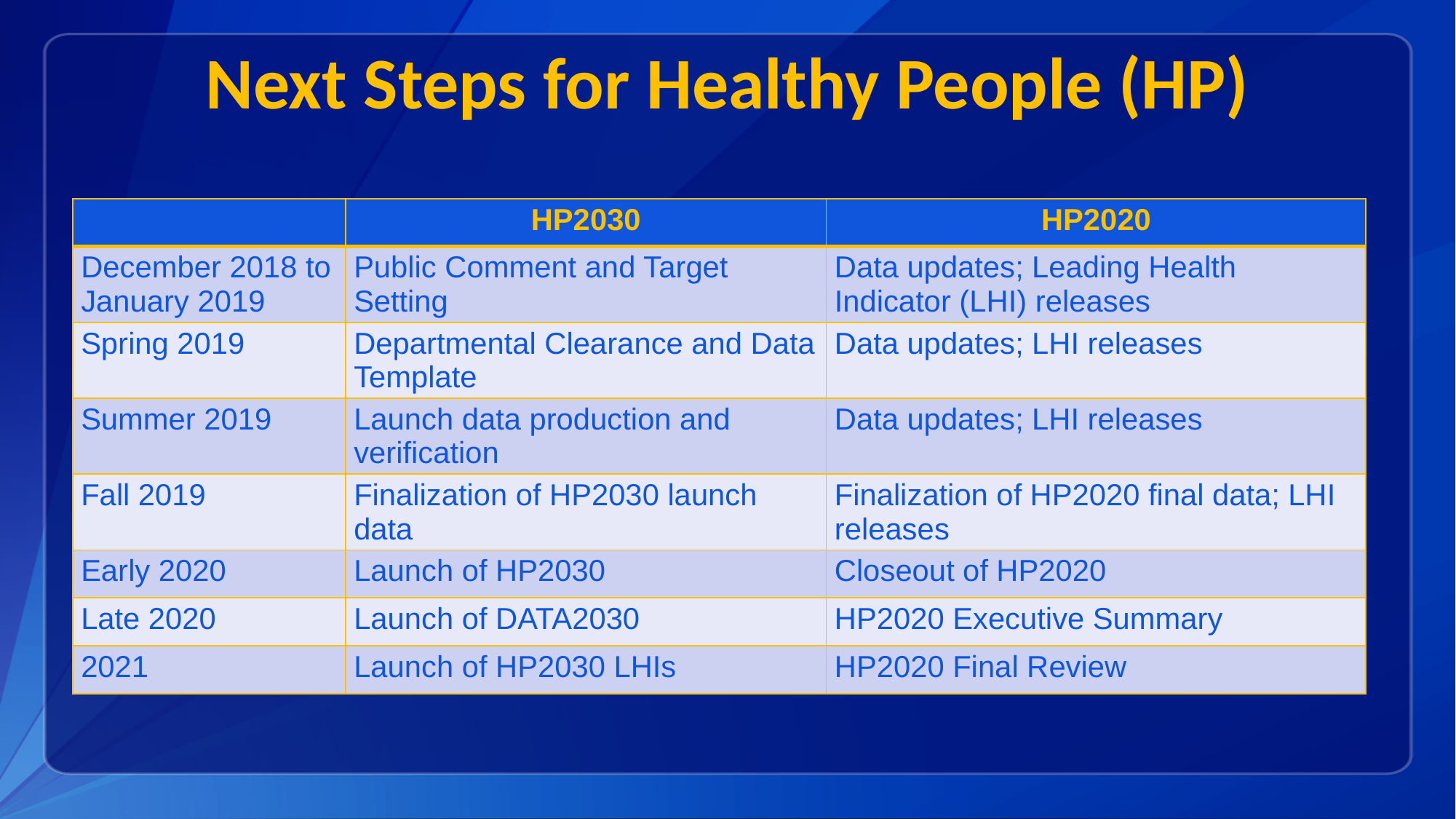

# Next Steps for Healthy People (HP)
|  | HP2030 | HP2020 |
| --- | --- | --- |
| December 2018 to January 2019 | Public Comment and Target Setting | Data updates; Leading Health Indicator (LHI) releases |
| Spring 2019 | Departmental Clearance and Data Template | Data updates; LHI releases |
| Summer 2019 | Launch data production and verification | Data updates; LHI releases |
| Fall 2019 | Finalization of HP2030 launch data | Finalization of HP2020 final data; LHI releases |
| Early 2020 | Launch of HP2030 | Closeout of HP2020 |
| Late 2020 | Launch of DATA2030 | HP2020 Executive Summary |
| 2021 | Launch of HP2030 LHIs | HP2020 Final Review |